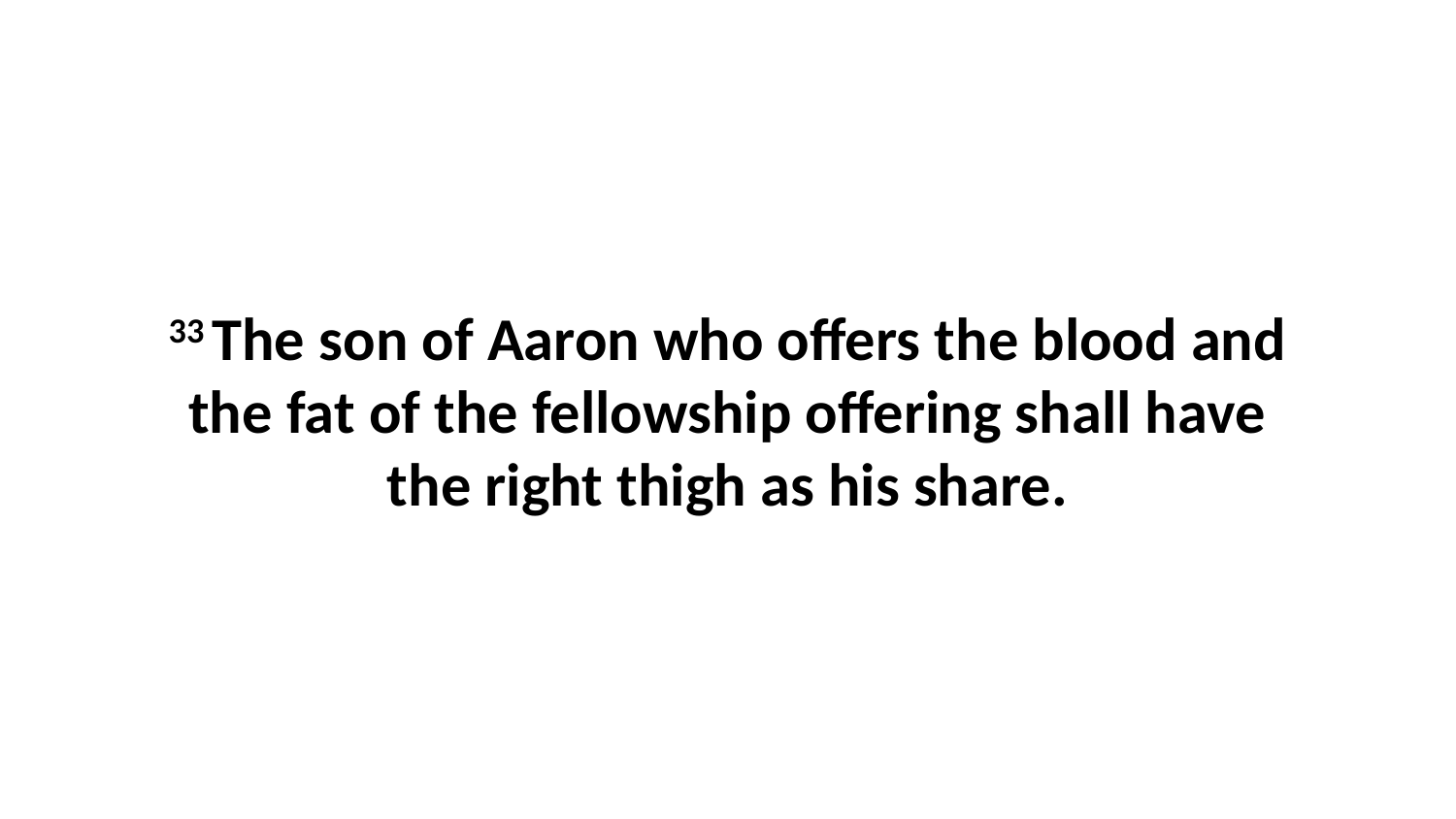

33 The son of Aaron who offers the blood and the fat of the fellowship offering shall have the right thigh as his share.